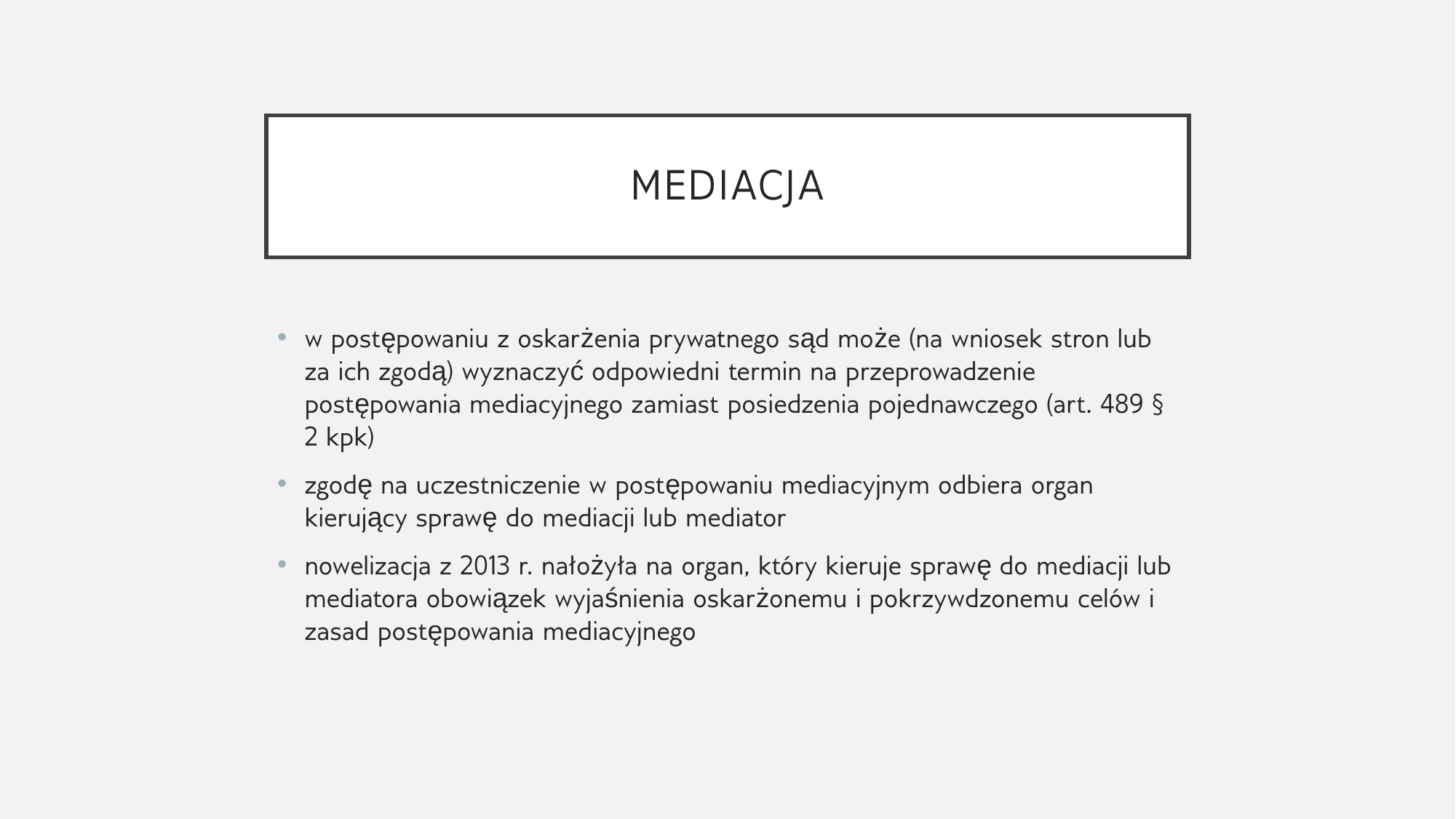

# mediacja
w postępowaniu z oskarżenia prywatnego sąd może (na wniosek stron lub za ich zgodą) wyznaczyć odpowiedni termin na przeprowadzenie postępowania mediacyjnego zamiast posiedzenia pojednawczego (art. 489 § 2 kpk)
zgodę na uczestniczenie w postępowaniu mediacyjnym odbiera organ kierujący sprawę do mediacji lub mediator
nowelizacja z 2013 r. nałożyła na organ, który kieruje sprawę do mediacji lub mediatora obowiązek wyjaśnienia oskarżonemu i pokrzywdzonemu celów i zasad postępowania mediacyjnego